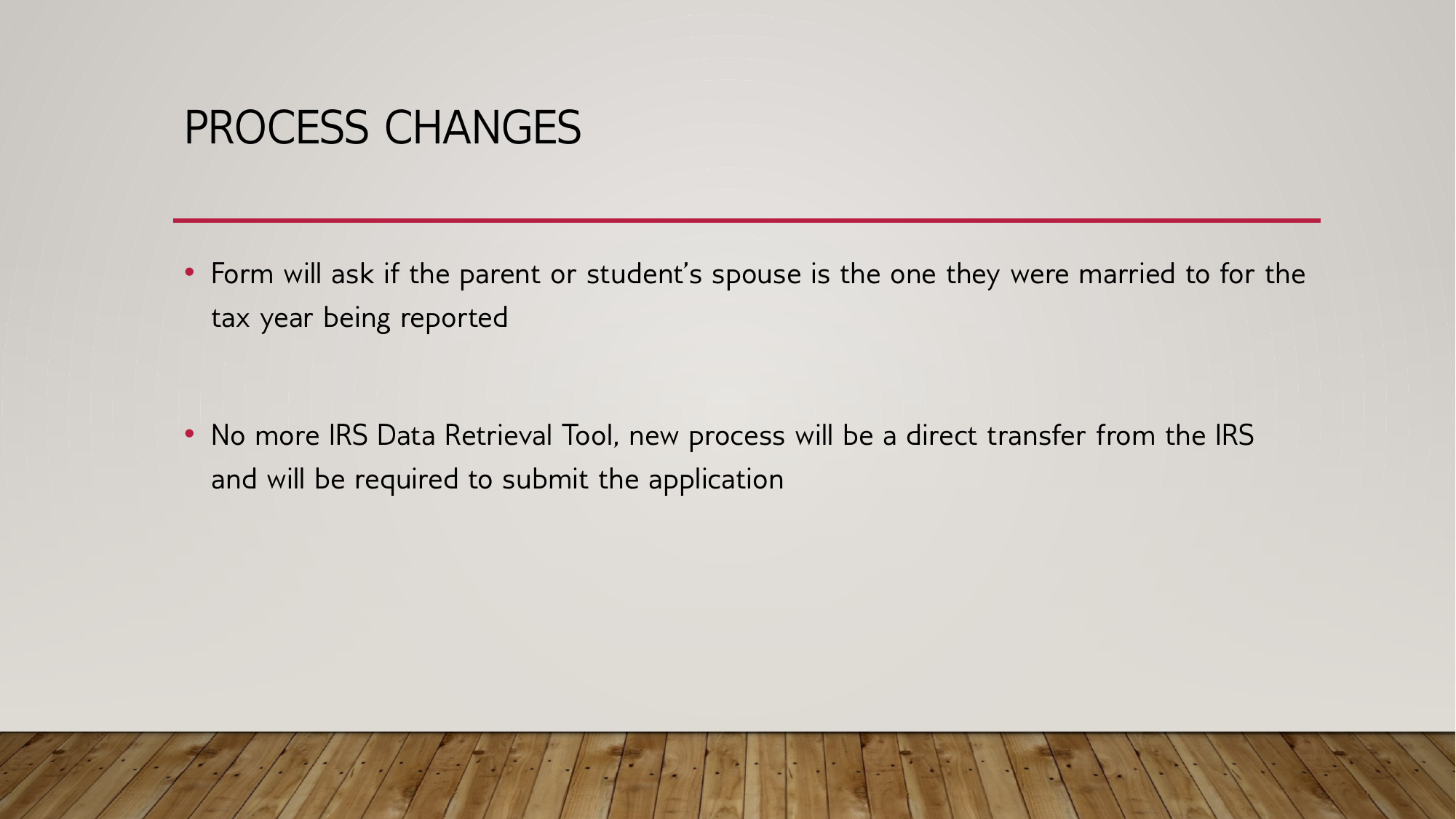

# Process Changes
Form will ask if the parent or student’s spouse is the one they were married to for the tax year being reported

No more IRS Data Retrieval Tool, new process will be a direct transfer from the IRS and will be required to submit the application